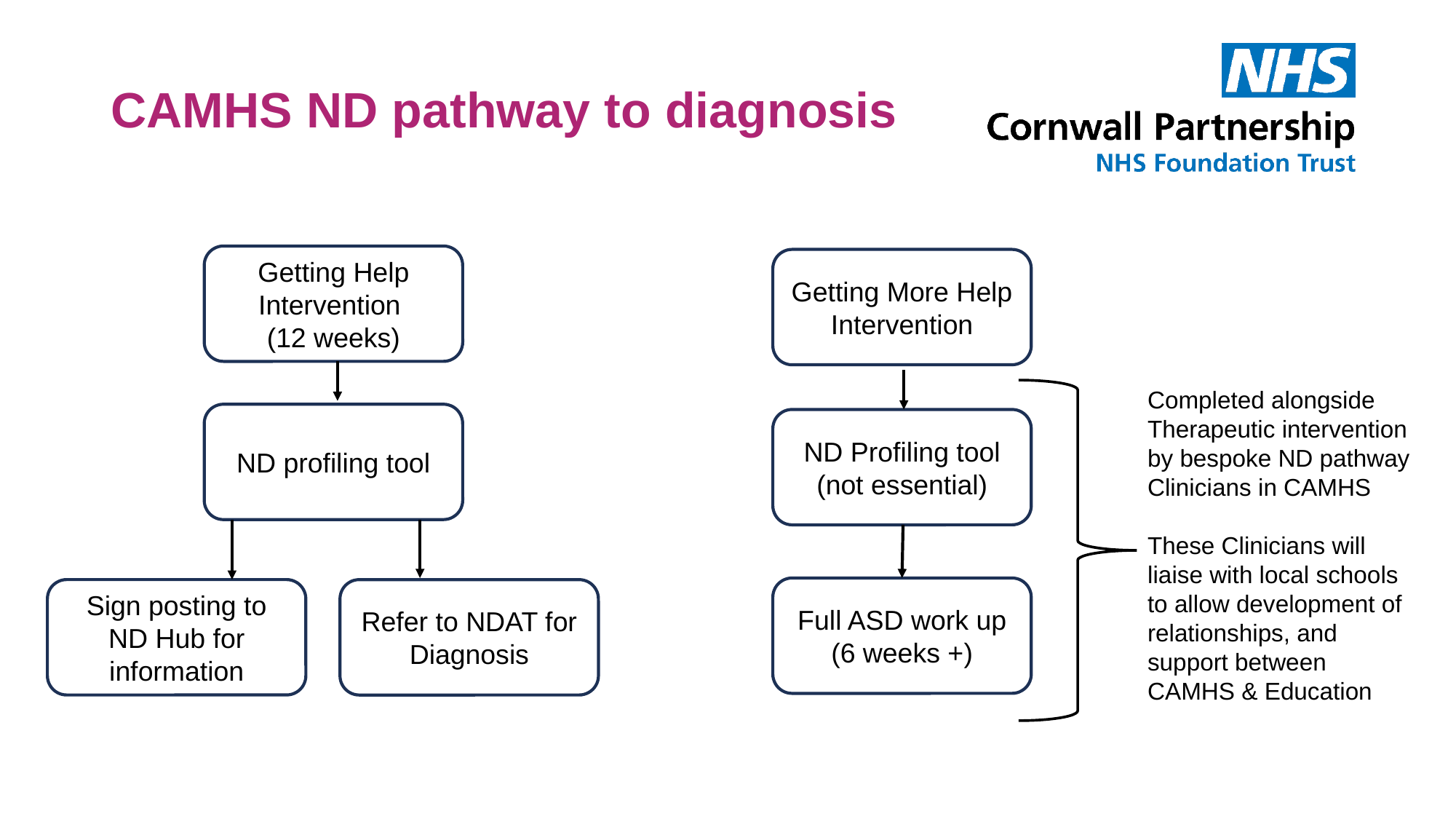

# CAMHS ND pathway to diagnosis
Getting Help Intervention
(12 weeks)
Getting More Help Intervention
Completed alongside Therapeutic intervention by bespoke ND pathway Clinicians in CAMHS

These Clinicians will liaise with local schools to allow development of relationships, and support between CAMHS & Education

ND profiling tool
ND Profiling tool (not essential)
Full ASD work up (6 weeks +)
Sign posting to ND Hub for information
Refer to NDAT for Diagnosis